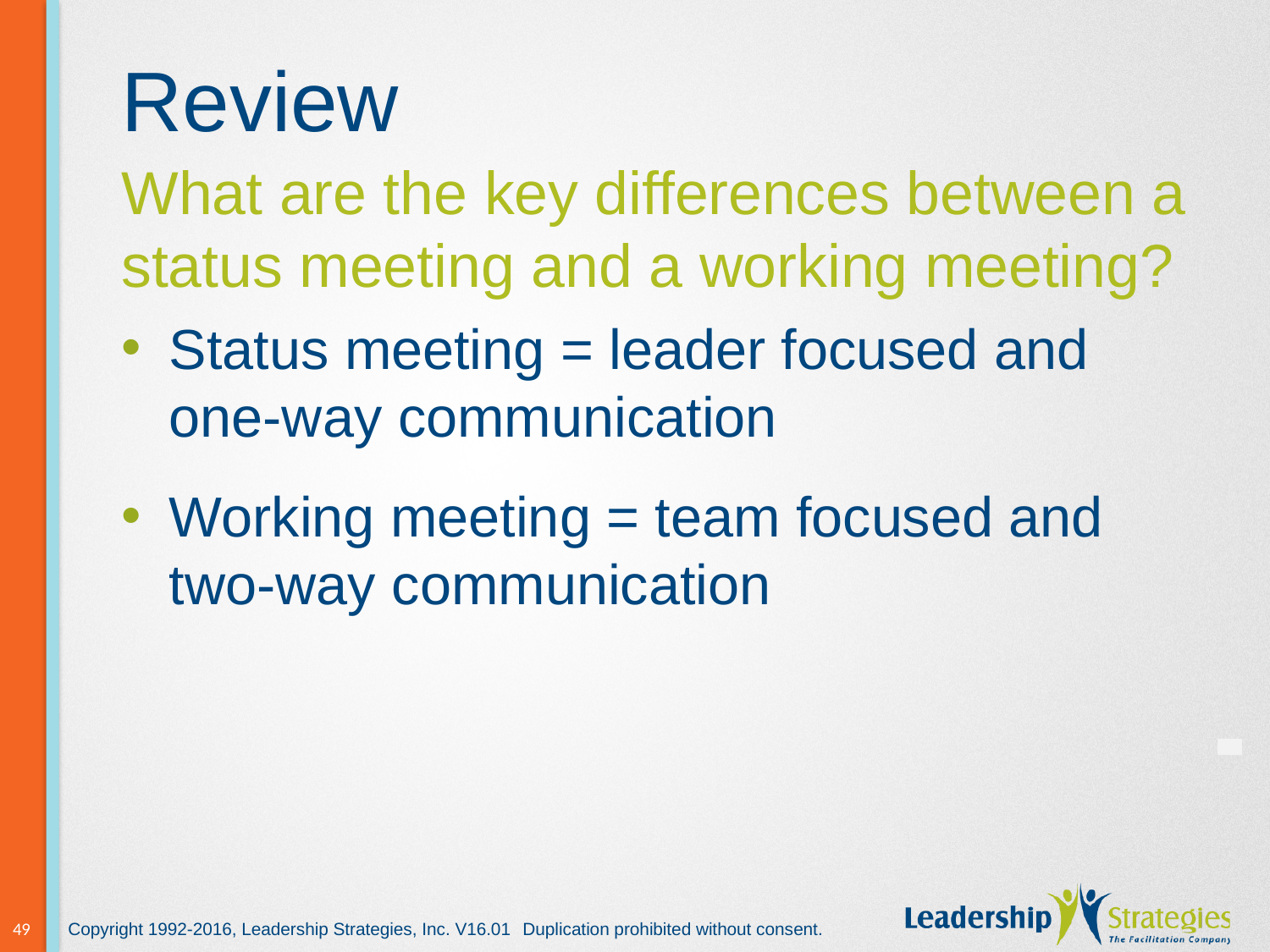

# Review
What are the key differences between a status meeting and a working meeting?
Status meeting = leader focused and one-way communication
Working meeting = team focused and two-way communication
-
49